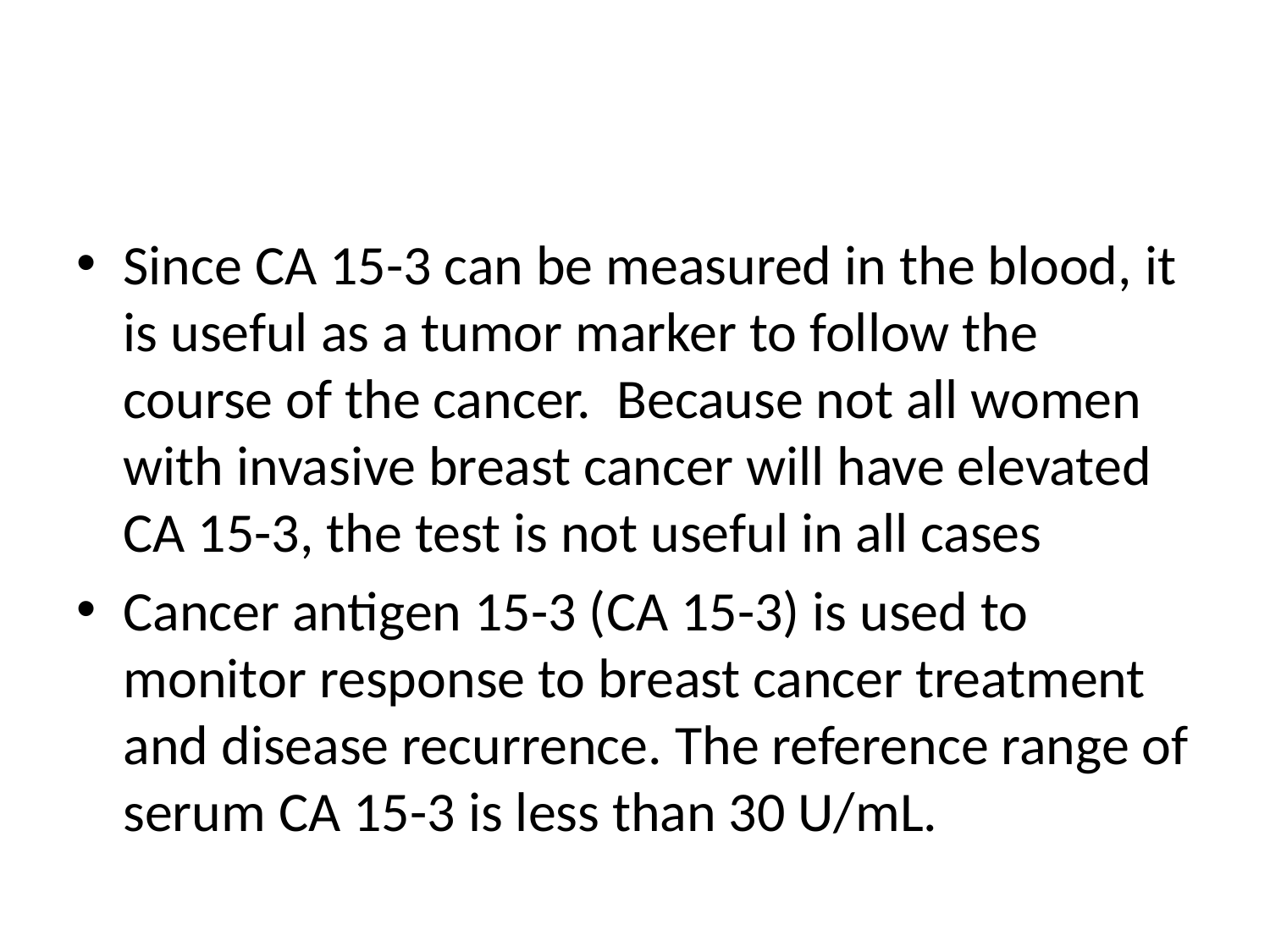

#
Since CA 15-3 can be measured in the blood, it is useful as a tumor marker to follow the course of the cancer.  Because not all women with invasive breast cancer will have elevated CA 15-3, the test is not useful in all cases
Cancer antigen 15-3 (CA 15-3) is used to monitor response to breast cancer treatment and disease recurrence. The reference range of serum CA 15-3 is less than 30 U/mL.